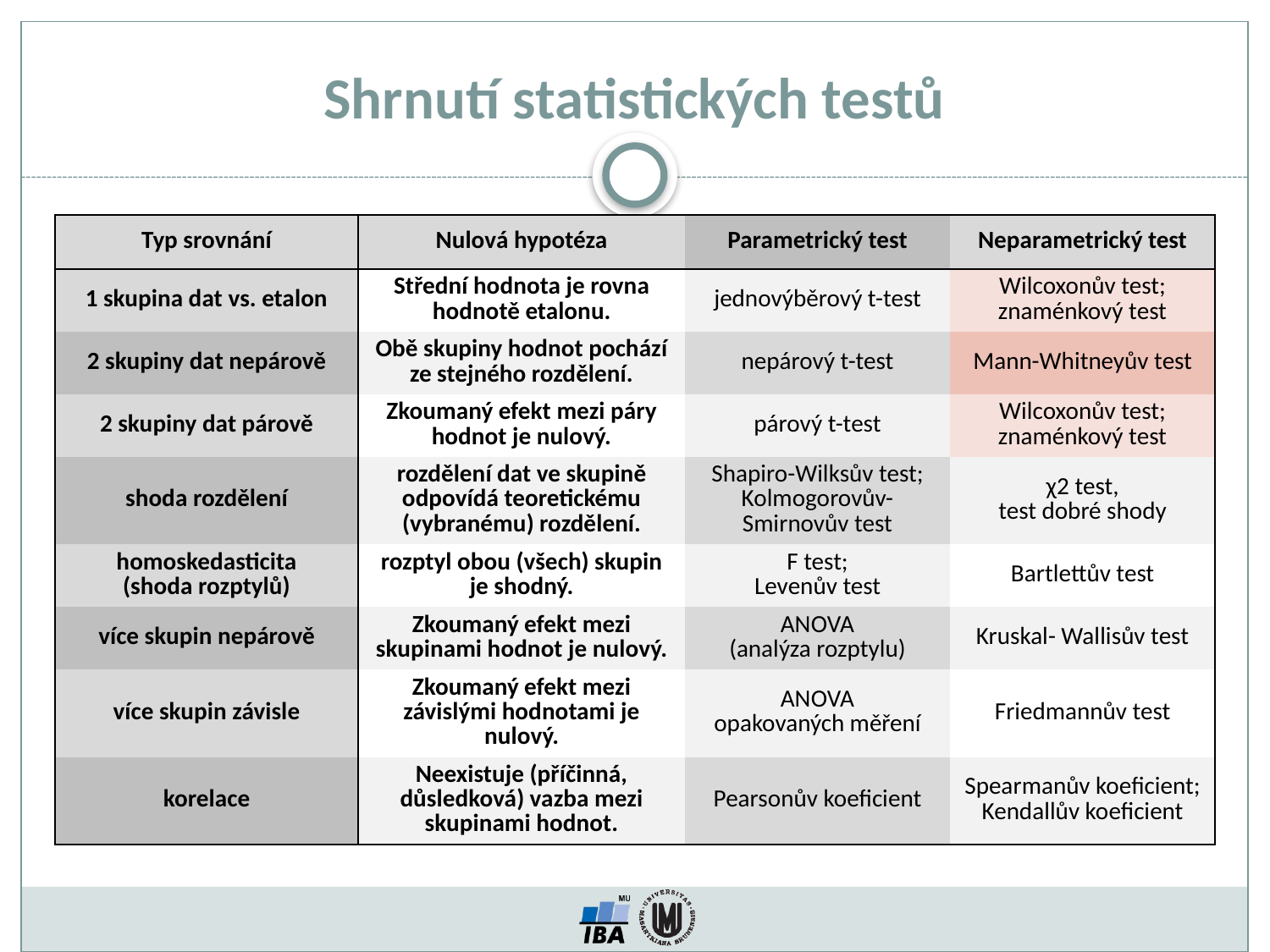

# Shrnutí statistických testů
| Typ srovnání | Nulová hypotéza | Parametrický test | Neparametrický test |
| --- | --- | --- | --- |
| 1 skupina dat vs. etalon | Střední hodnota je rovna hodnotě etalonu. | jednovýběrový t-test | Wilcoxonův test; znaménkový test |
| 2 skupiny dat nepárově | Obě skupiny hodnot pochází ze stejného rozdělení. | nepárový t-test | Mann-Whitneyův test |
| 2 skupiny dat párově | Zkoumaný efekt mezi páry hodnot je nulový. | párový t-test | Wilcoxonův test; znaménkový test |
| shoda rozdělení | rozdělení dat ve skupině odpovídá teoretickému (vybranému) rozdělení. | Shapiro-Wilksův test; Kolmogorovův-Smirnovův test | χ2 test, test dobré shody |
| homoskedasticita (shoda rozptylů) | rozptyl obou (všech) skupin je shodný. | F test; Levenův test | Bartlettův test |
| více skupin nepárově | Zkoumaný efekt mezi skupinami hodnot je nulový. | ANOVA (analýza rozptylu) | Kruskal- Wallisův test |
| více skupin závisle | Zkoumaný efekt mezi závislými hodnotami je nulový. | ANOVA opakovaných měření | Friedmannův test |
| korelace | Neexistuje (příčinná, důsledková) vazba mezi skupinami hodnot. | Pearsonův koeficient | Spearmanův koeficient; Kendallův koeficient |